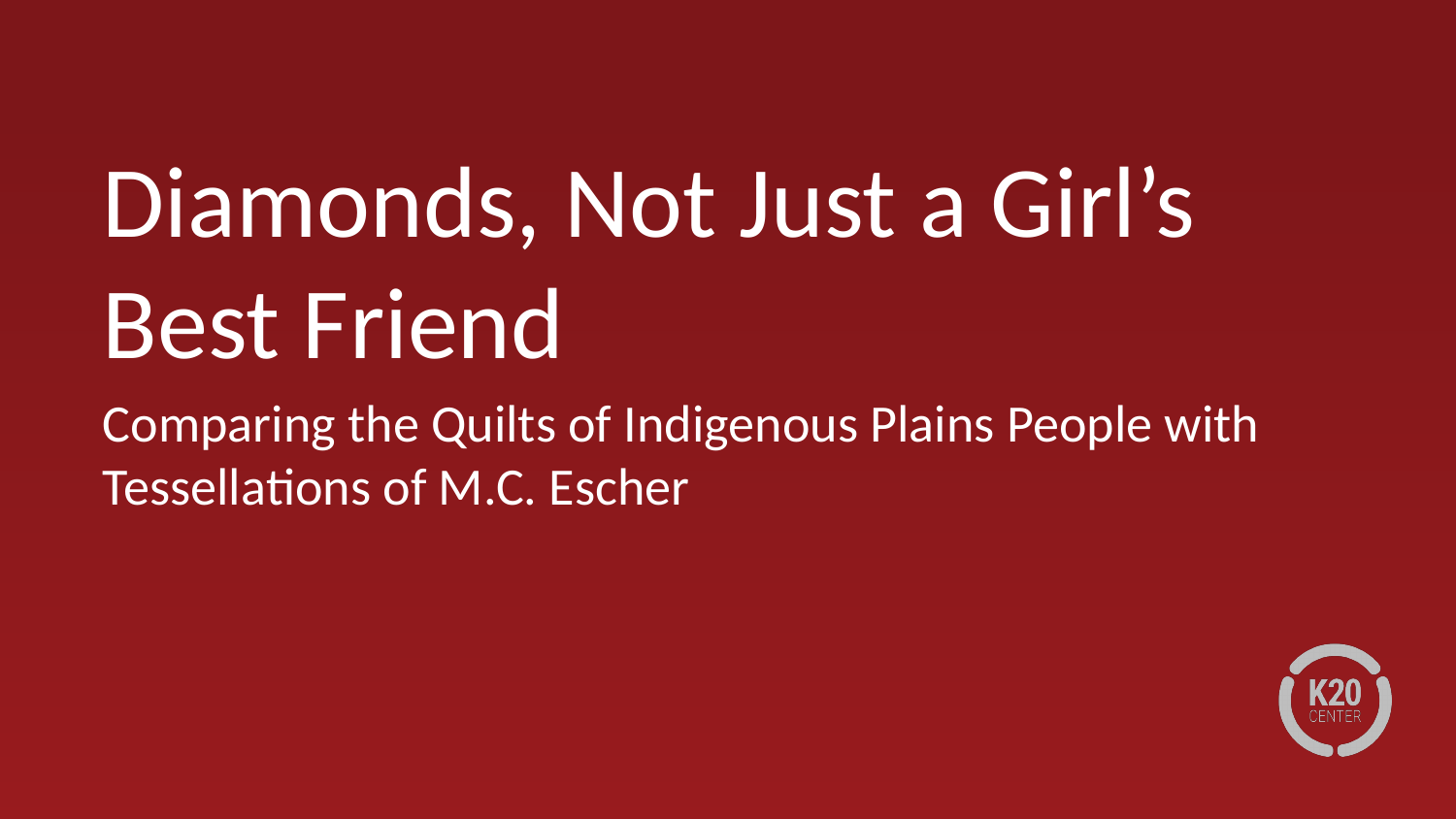

# Diamonds, Not Just a Girl’s Best Friend
Comparing the Quilts of Indigenous Plains People with Tessellations of M.C. Escher